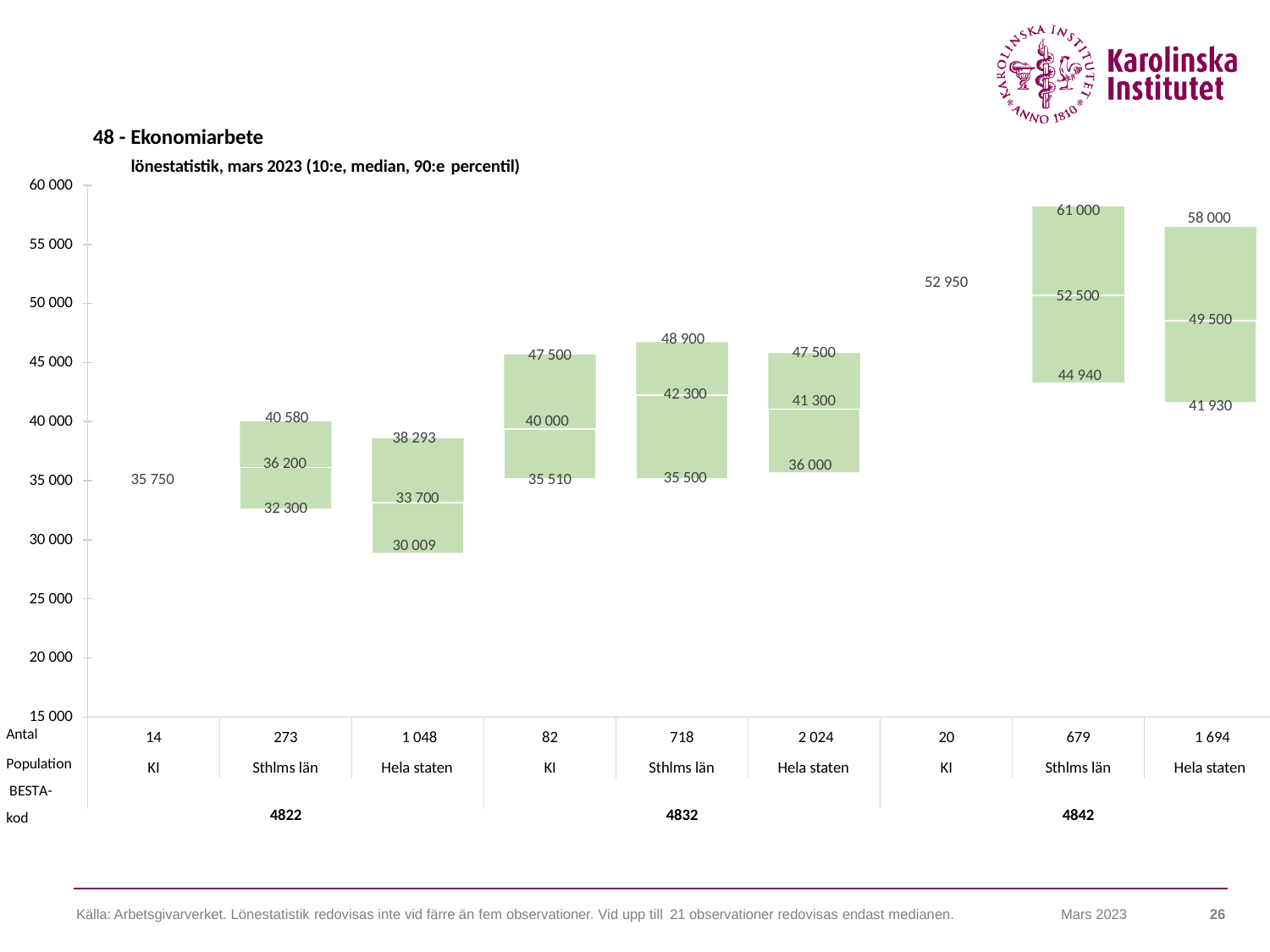

48 - Ekonomiarbete
lönestatistik, mars 2023 (10:e, median, 90:e percentil)
60 000

61 000
58 000
55 000
52 950
52 500
50 000
49 500
48 900
47 500
47 500
45 000
44 940
42 300
41 300
41 930
40 580
40 000
40 000
38 293
36 200
36 000
35 500
35 510
35 750
35 000
33 700
32 300
30 000
30 009
25 000

20 000
15 000
Antal
Population  BESTA-kod
14
273
1 048
82
718
2 024
20
679
1 694
KI
Sthlms län
Hela staten
KI
Sthlms län
Hela staten
KI
Sthlms län
Hela staten
4822
4832
4842
Källa: Arbetsgivarverket. Lönestatistik redovisas inte vid färre än fem observationer. Vid upp till 21 observationer redovisas endast medianen.
Mars 2023
26